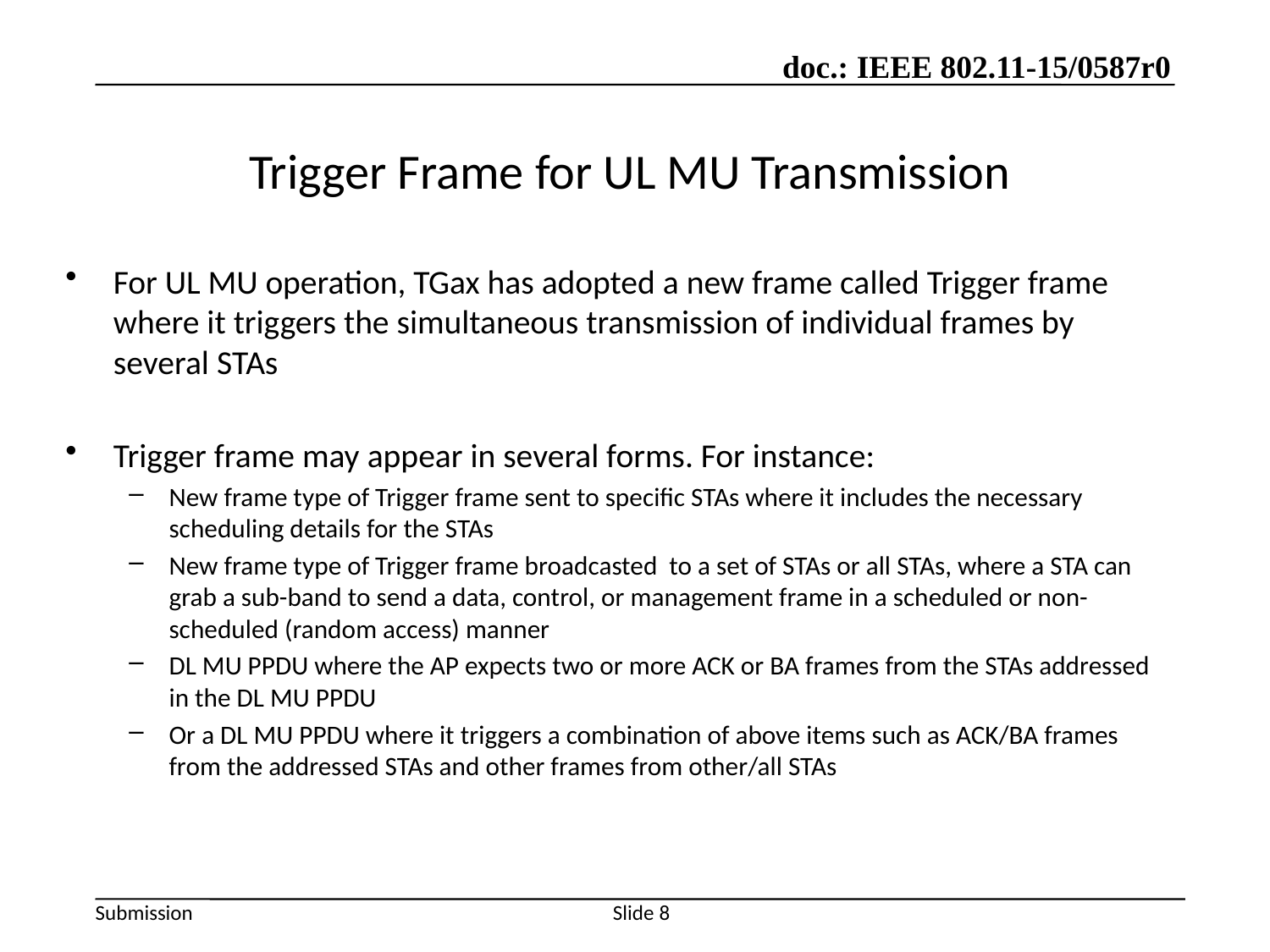

# Trigger Frame for UL MU Transmission
For UL MU operation, TGax has adopted a new frame called Trigger frame where it triggers the simultaneous transmission of individual frames by several STAs

Trigger frame may appear in several forms. For instance:
New frame type of Trigger frame sent to specific STAs where it includes the necessary scheduling details for the STAs
New frame type of Trigger frame broadcasted  to a set of STAs or all STAs, where a STA can grab a sub-band to send a data, control, or management frame in a scheduled or non-scheduled (random access) manner
DL MU PPDU where the AP expects two or more ACK or BA frames from the STAs addressed in the DL MU PPDU
Or a DL MU PPDU where it triggers a combination of above items such as ACK/BA frames from the addressed STAs and other frames from other/all STAs

Slide 8